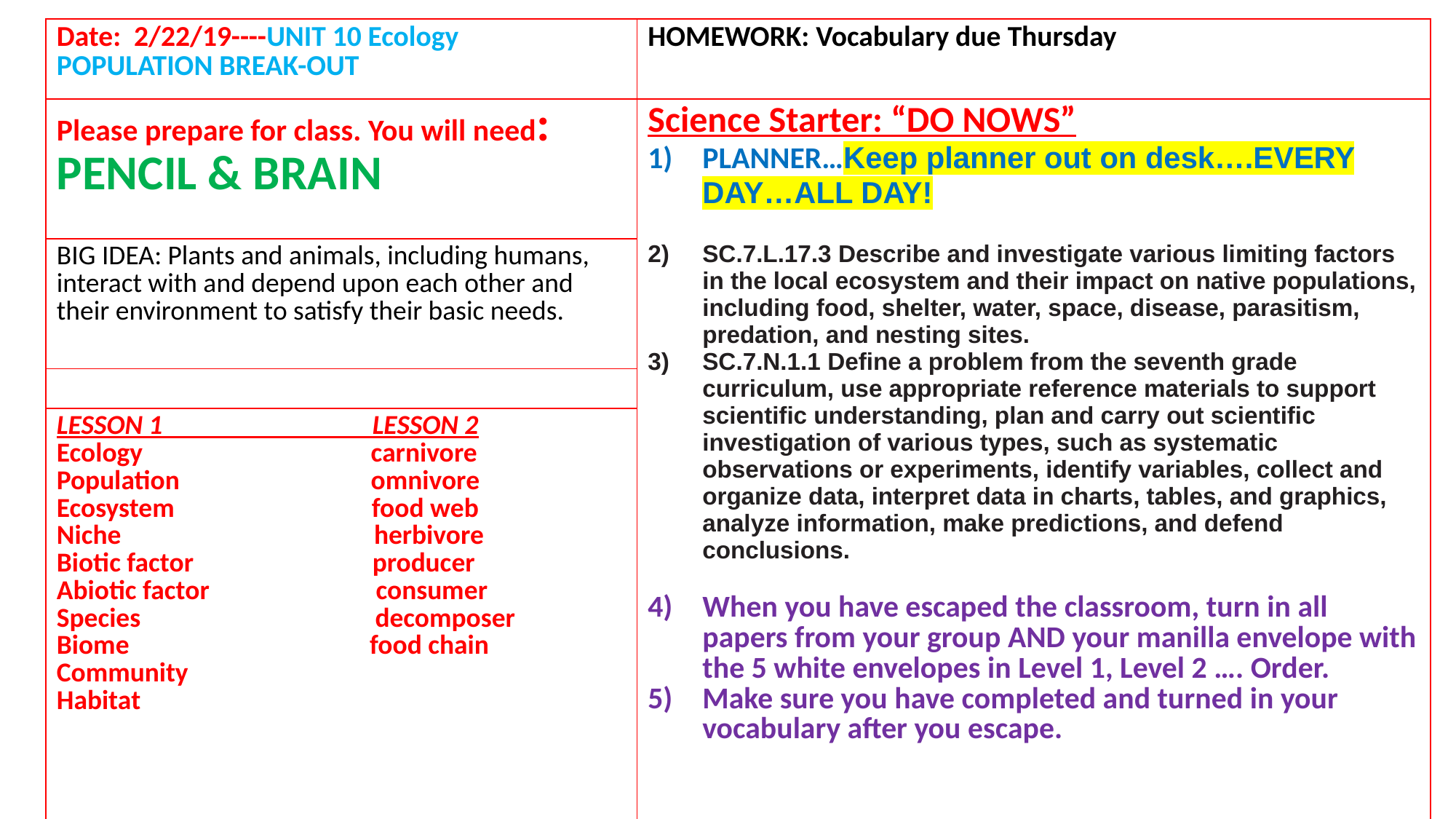

| Date: 2/22/19----UNIT 10 Ecology POPULATION BREAK-OUT | HOMEWORK: Vocabulary due Thursday |
| --- | --- |
| Please prepare for class. You will need: PENCIL & BRAIN | Science Starter: “DO NOWS” PLANNER…Keep planner out on desk….EVERY DAY…ALL DAY! SC.7.L.17.3 Describe and investigate various limiting factors in the local ecosystem and their impact on native populations, including food, shelter, water, space, disease, parasitism, predation, and nesting sites. SC.7.N.1.1 Define a problem from the seventh grade curriculum, use appropriate reference materials to support scientific understanding, plan and carry out scientific investigation of various types, such as systematic observations or experiments, identify variables, collect and organize data, interpret data in charts, tables, and graphics, analyze information, make predictions, and defend conclusions. When you have escaped the classroom, turn in all papers from your group AND your manilla envelope with the 5 white envelopes in Level 1, Level 2 …. Order. Make sure you have completed and turned in your vocabulary after you escape. |
| BIG IDEA: Plants and animals, including humans, interact with and depend upon each other and their environment to satisfy their basic needs. |  |
|  |  |
| LESSON 1 LESSON 2 Ecology carnivore Population omnivore Ecosystem food web Niche herbivore Biotic factor producer Abiotic factor consumer Species decomposer Biome food chain Community Habitat |  |
|  |  |
|  |  |